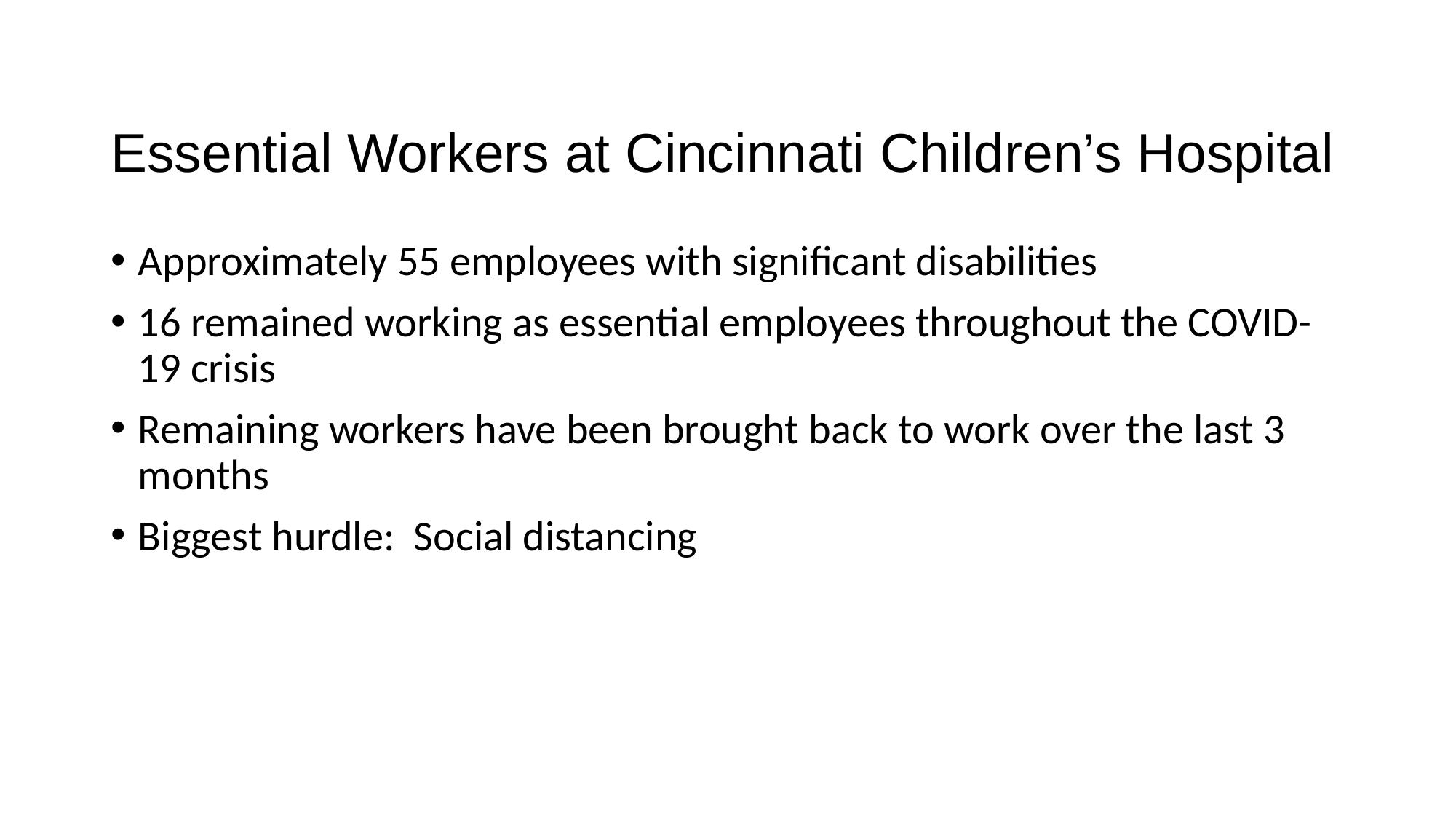

# Essential Workers at Cincinnati Children’s Hospital
Approximately 55 employees with significant disabilities
16 remained working as essential employees throughout the COVID-19 crisis
Remaining workers have been brought back to work over the last 3 months
Biggest hurdle:  Social distancing